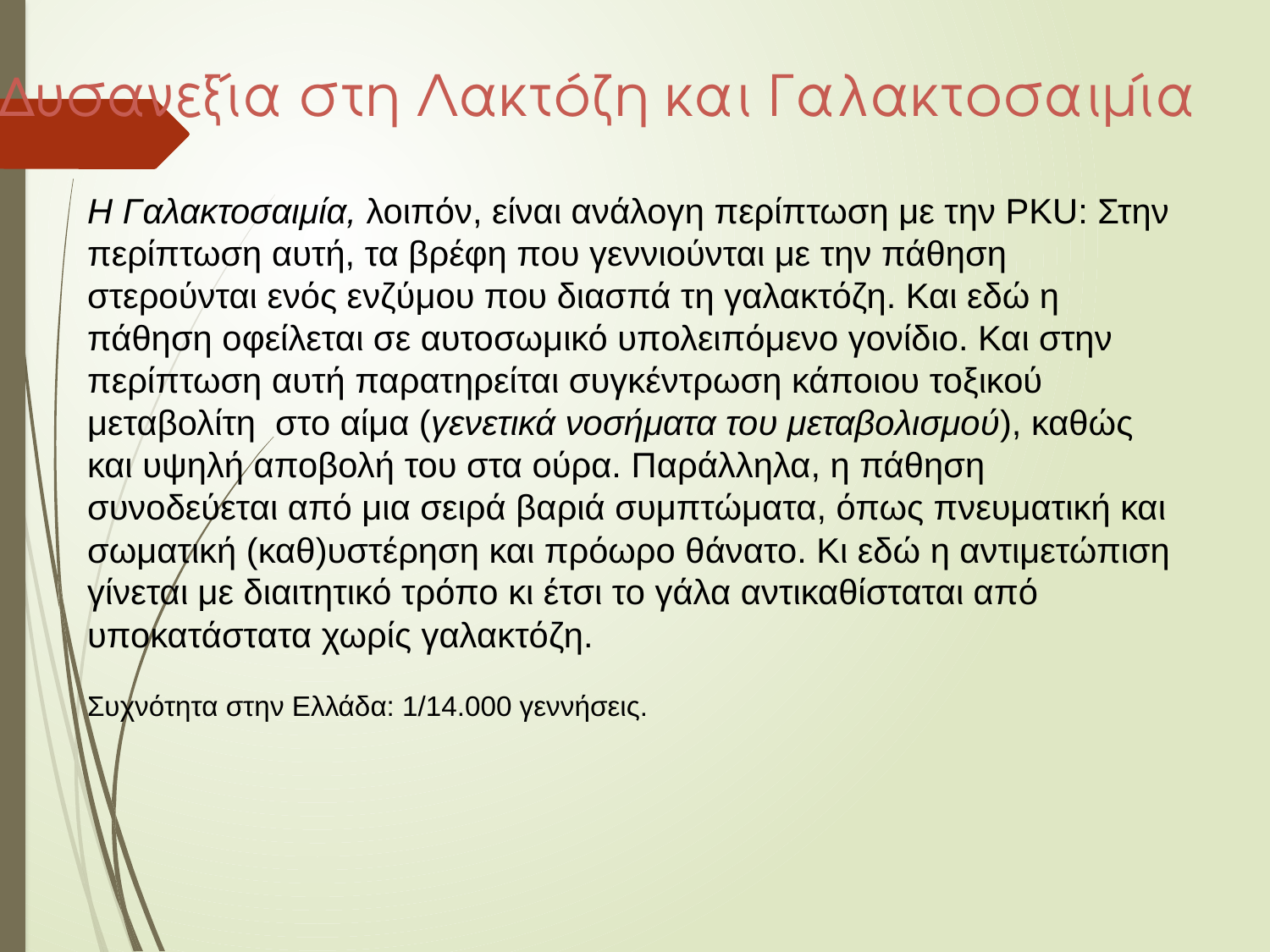

# Δυσανεξία στη Λακτόζη και Γαλακτοσαιμία
Η Γαλακτοσαιμία, λοιπόν, είναι ανάλογη περίπτωση με την ΡΚU: Στην περίπτωση αυτή, τα βρέφη που γεννιούνται με την πάθηση στερούνται ενός ενζύμου που διασπά τη γαλακτόζη. Και εδώ η πάθηση οφείλεται σε αυτοσωμικό υπολειπόμενο γονίδιο. Και στην περίπτωση αυτή παρατηρείται συγκέντρωση κάποιου τοξικού μεταβολίτη  στο αίμα (γενετικά νοσήματα του μεταβολισμού), καθώς και υψηλή αποβολή του στα ούρα. Παράλληλα, η πάθηση συνοδεύεται από μια σειρά βαριά συμπτώματα, όπως πνευματική και σωματική (καθ)υστέρηση και πρόωρο θάνατο. Κι εδώ η αντιμετώπιση γίνεται με διαιτητικό τρόπο κι έτσι το γάλα αντικαθίσταται από υποκατάστατα χωρίς γαλακτόζη.

Συχνότητα στην Ελλάδα: 1/14.000 γεννήσεις.